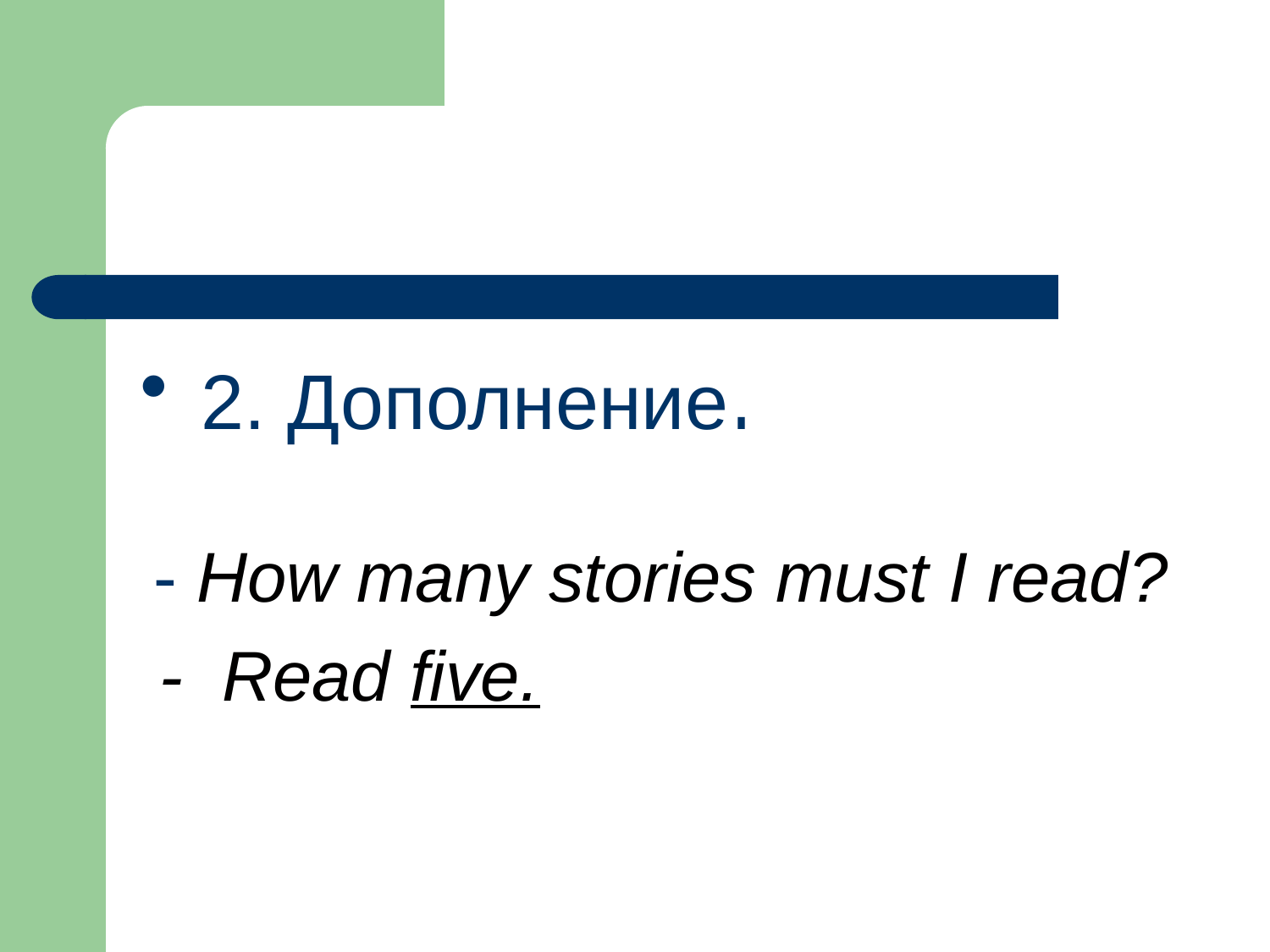

2. Дополнение.

 - How many stories must I read?
 -  Read five.